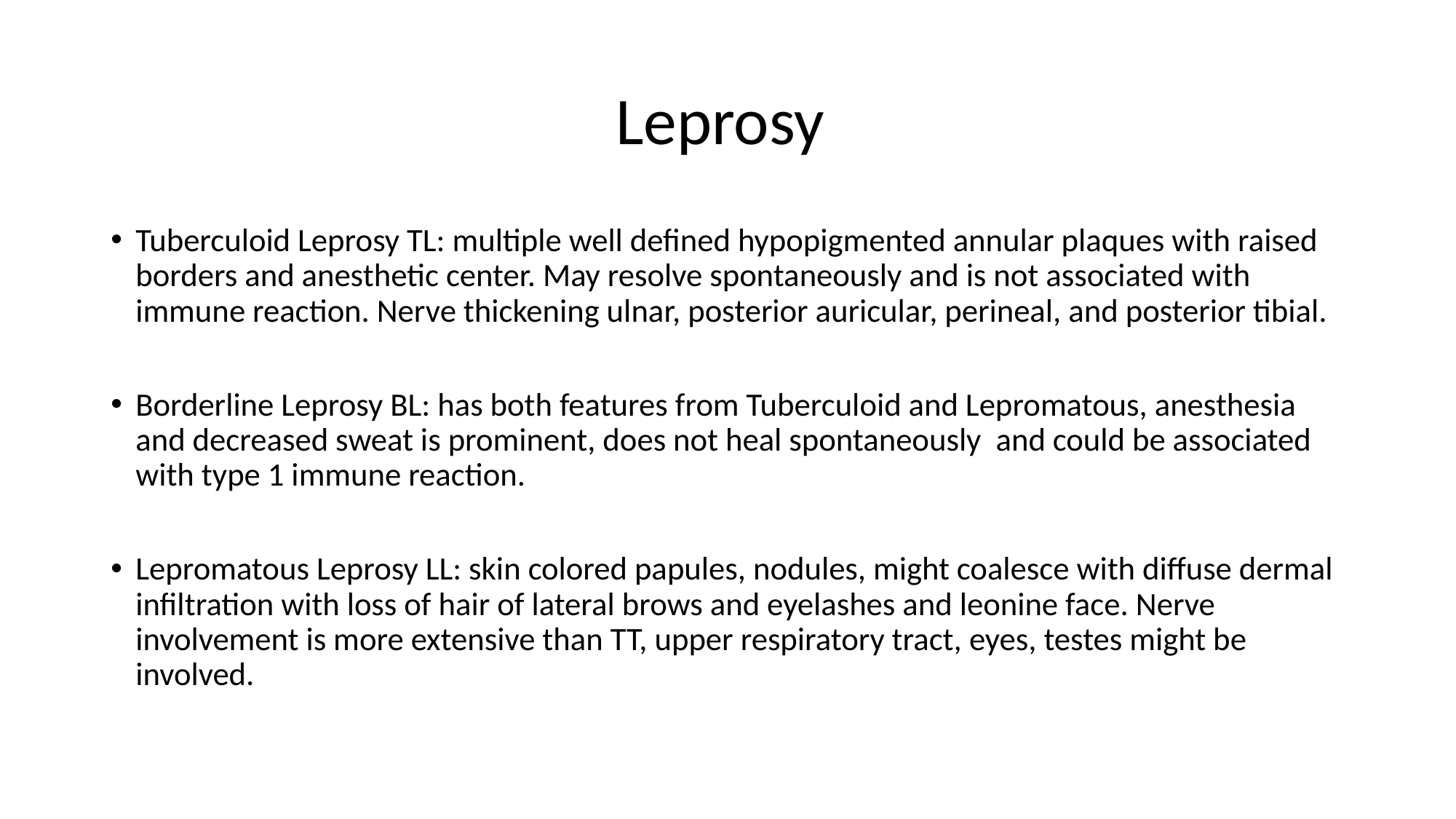

# Leprosy
Tuberculoid Leprosy TL: multiple well defined hypopigmented annular plaques with raised borders and anesthetic center. May resolve spontaneously and is not associated with immune reaction. Nerve thickening ulnar, posterior auricular, perineal, and posterior tibial.

Borderline Leprosy BL: has both features from Tuberculoid and Lepromatous, anesthesia and decreased sweat is prominent, does not heal spontaneously  and could be associated with type 1 immune reaction.

Lepromatous Leprosy LL: skin colored papules, nodules, might coalesce with diffuse dermal infiltration with loss of hair of lateral brows and eyelashes and leonine face. Nerve involvement is more extensive than TT, upper respiratory tract, eyes, testes might be involved.